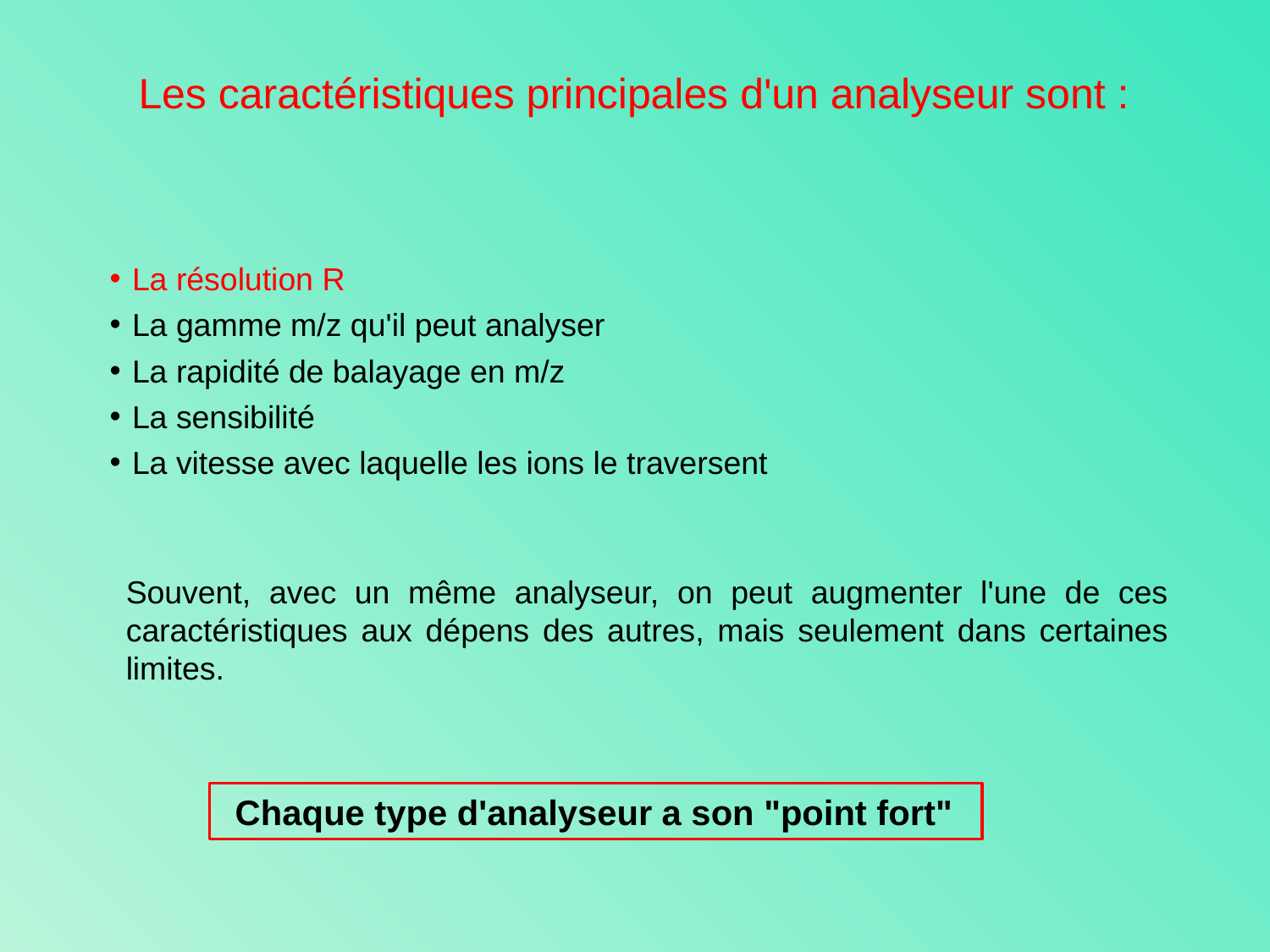

# Les caractéristiques principales d'un analyseur sont :
 La résolution R
 La gamme m/z qu'il peut analyser
 La rapidité de balayage en m/z
 La sensibilité
 La vitesse avec laquelle les ions le traversent

Souvent, avec un même analyseur, on peut augmenter l'une de ces caractéristiques aux dépens des autres, mais seulement dans certaines limites.
Chaque type d'analyseur a son "point fort"